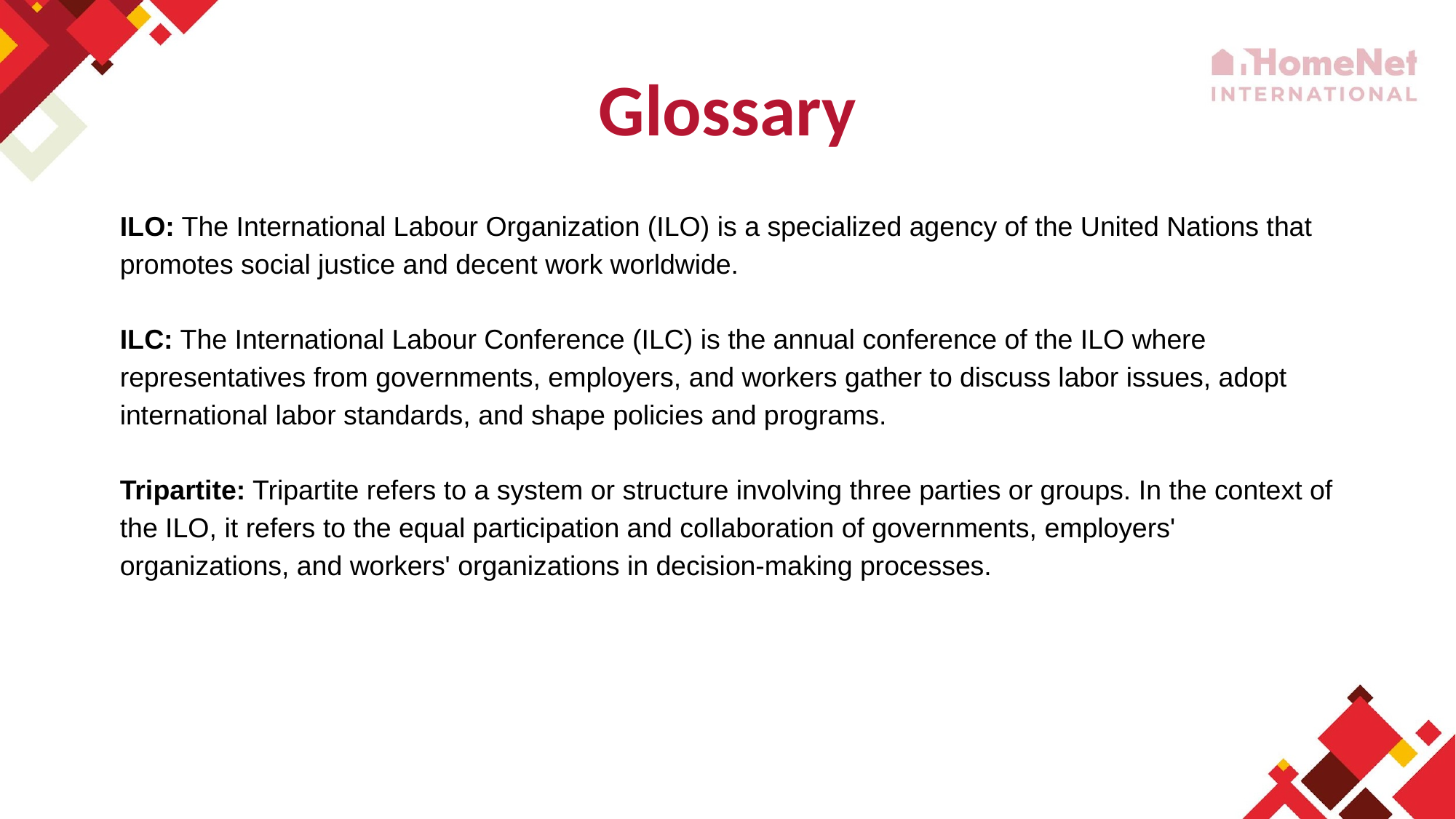

Glossary
ILO: The International Labour Organization (ILO) is a specialized agency of the United Nations that promotes social justice and decent work worldwide.

ILC: The International Labour Conference (ILC) is the annual conference of the ILO where representatives from governments, employers, and workers gather to discuss labor issues, adopt international labor standards, and shape policies and programs.

Tripartite: Tripartite refers to a system or structure involving three parties or groups. In the context of the ILO, it refers to the equal participation and collaboration of governments, employers' organizations, and workers' organizations in decision-making processes.